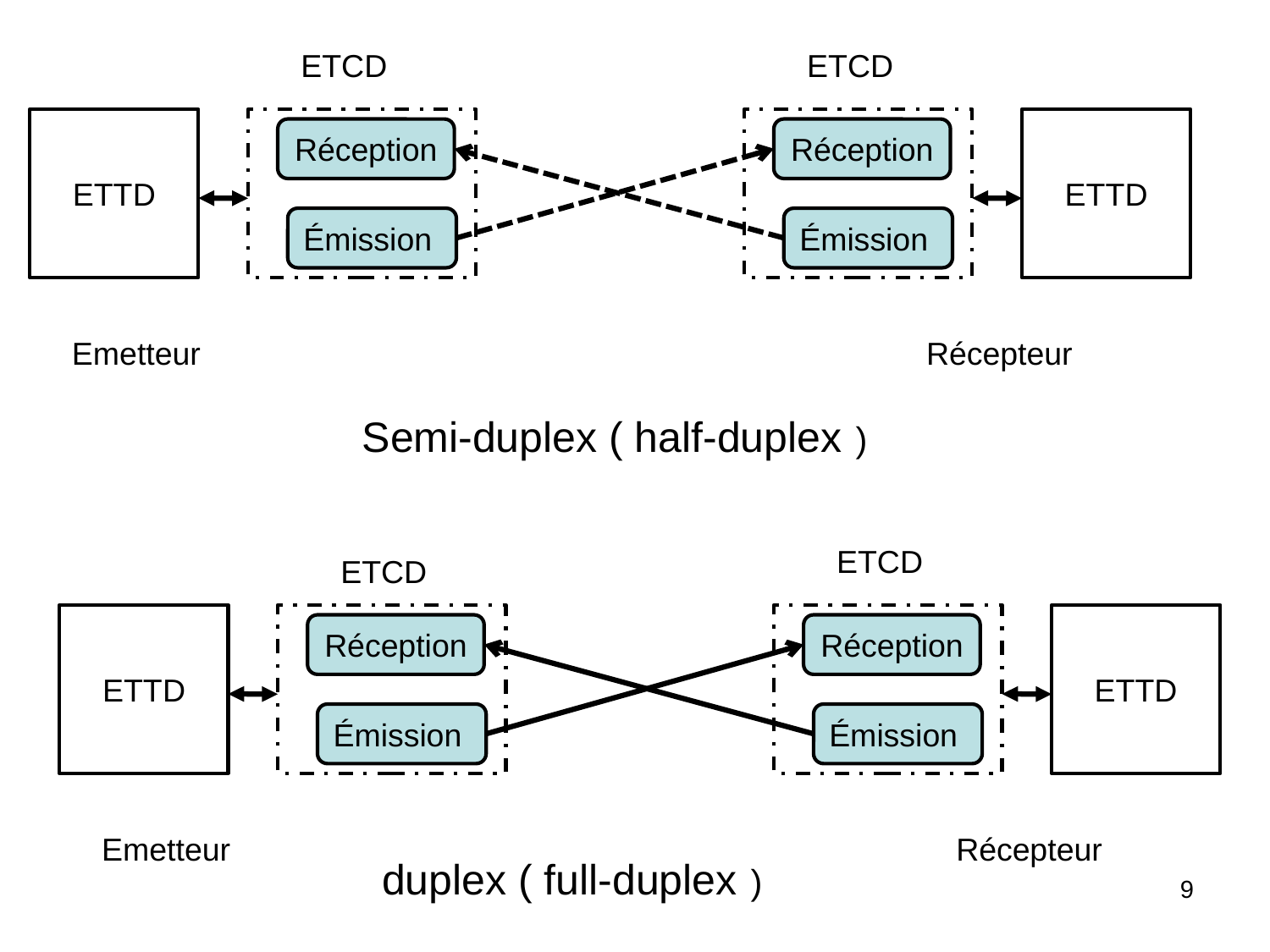

ETCD
ETCD
ETTD

ETTD
Réception
Réception
Émission
Émission
Emetteur
Récepteur
Semi-duplex ( half-duplex )
ETCD
ETCD
ETTD

ETTD
Réception
Réception
Émission
Émission
Emetteur
Récepteur
duplex ( full-duplex )
9